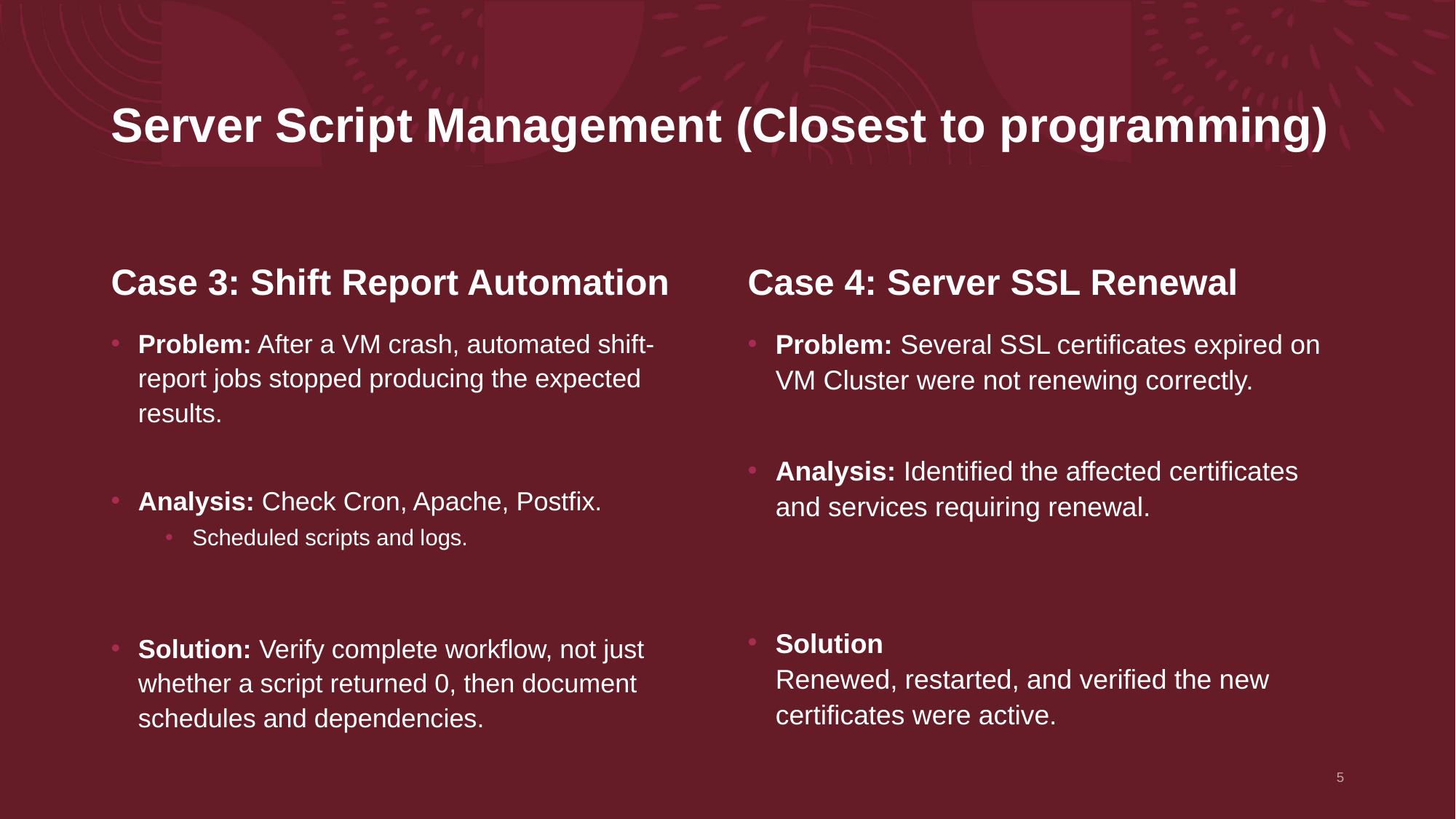

# Server Script Management (Closest to programming)
Case 3: Shift Report Automation
Case 4: Server SSL Renewal
Problem: After a VM crash, automated shift-report jobs stopped producing the expected results.

Analysis: Check Cron, Apache, Postfix.
Scheduled scripts and logs.

Solution: Verify complete workflow, not just whether a script returned 0, then document schedules and dependencies.
Problem: Several SSL certificates expired on VM Cluster were not renewing correctly.

Analysis: Identified the affected certificates and services requiring renewal.

Solution
Renewed, restarted, and verified the new certificates were active.
5